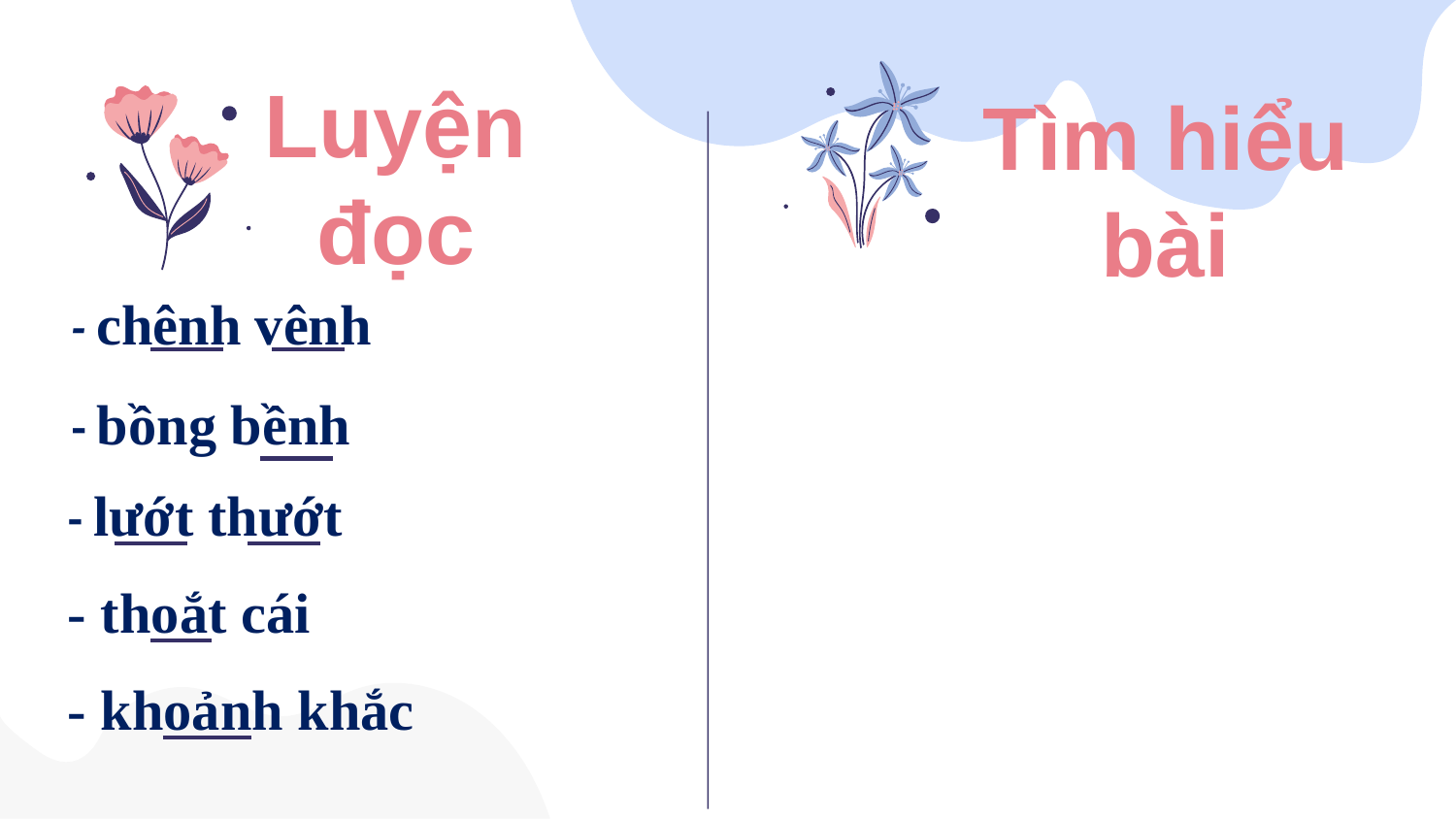

Luyện đọc
Tìm hiểu bài
- chênh vênh
- bồng bềnh
- lướt thướt
- thoắt cái
- khoảnh khắc